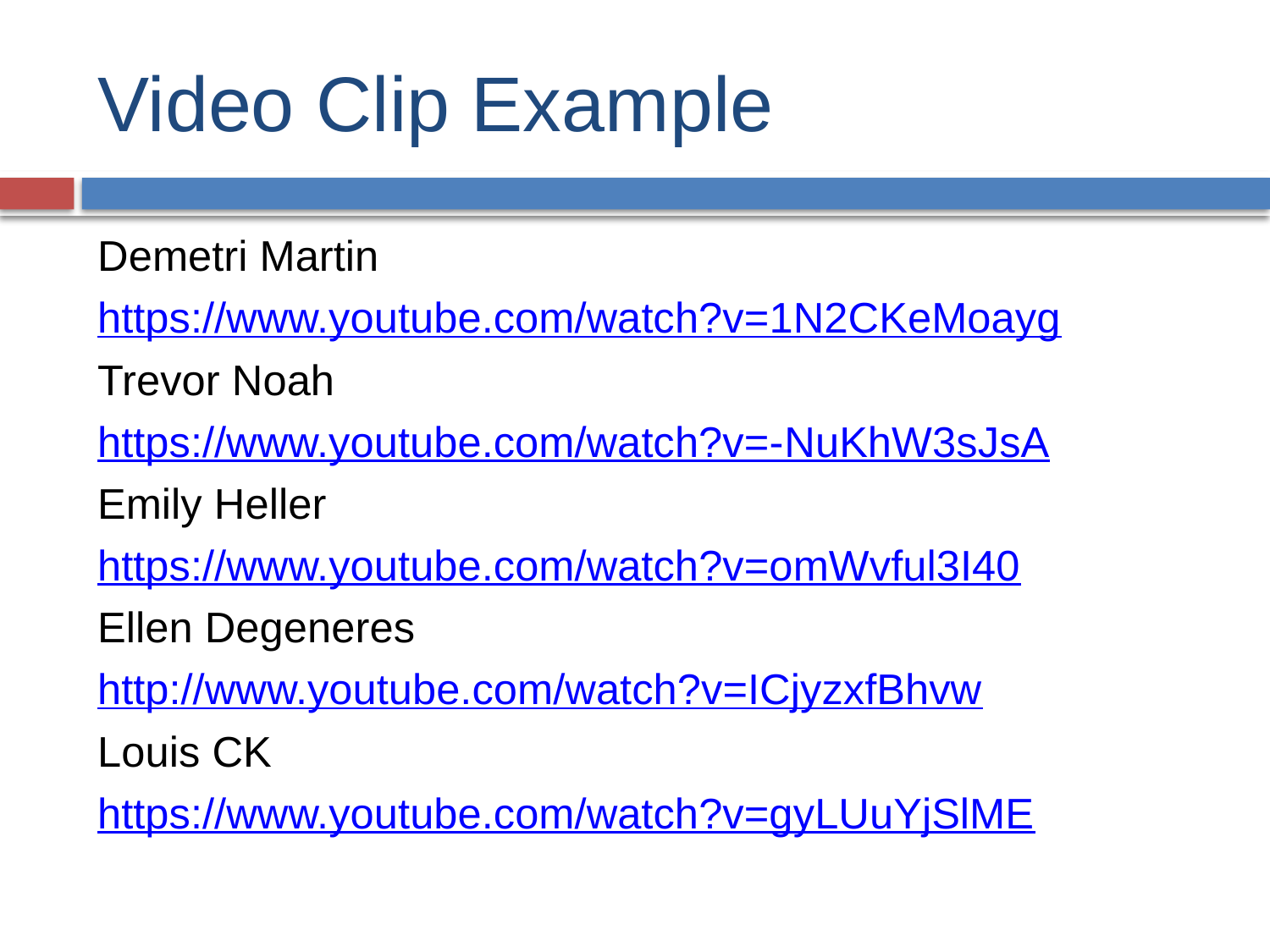

# Video Clip Example
Demetri Martin
https://www.youtube.com/watch?v=1N2CKeMoayg
Trevor Noah
https://www.youtube.com/watch?v=-NuKhW3sJsA
Emily Heller
https://www.youtube.com/watch?v=omWvful3I40
Ellen Degeneres
http://www.youtube.com/watch?v=ICjyzxfBhvw
Louis CK
https://www.youtube.com/watch?v=gyLUuYjSlME